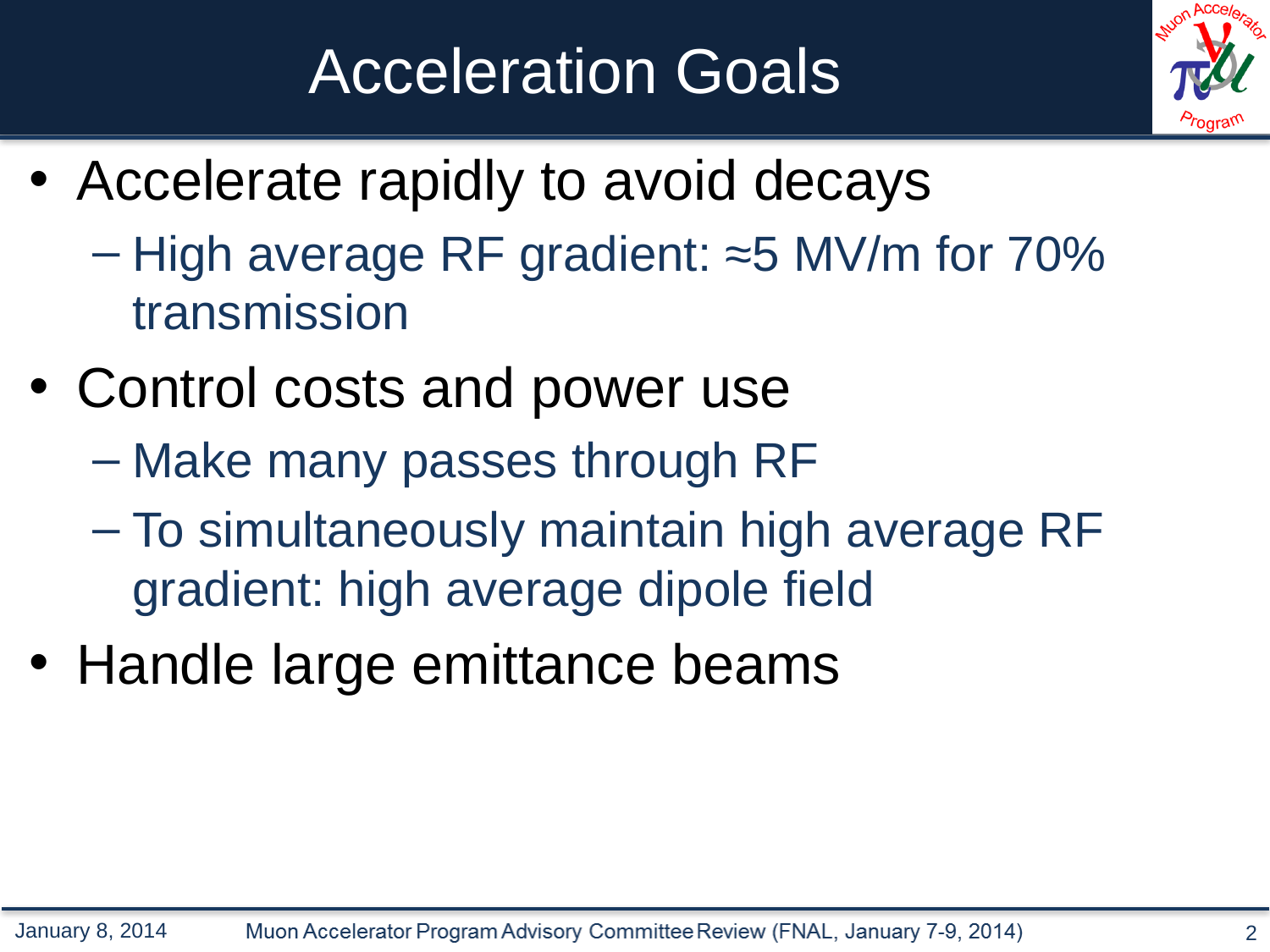

# Acceleration Goals
Accelerate rapidly to avoid decays
High average RF gradient: ≈5 MV/m for 70% transmission
Control costs and power use
Make many passes through RF
To simultaneously maintain high average RF gradient: high average dipole field
Handle large emittance beams
January 8, 2014
2